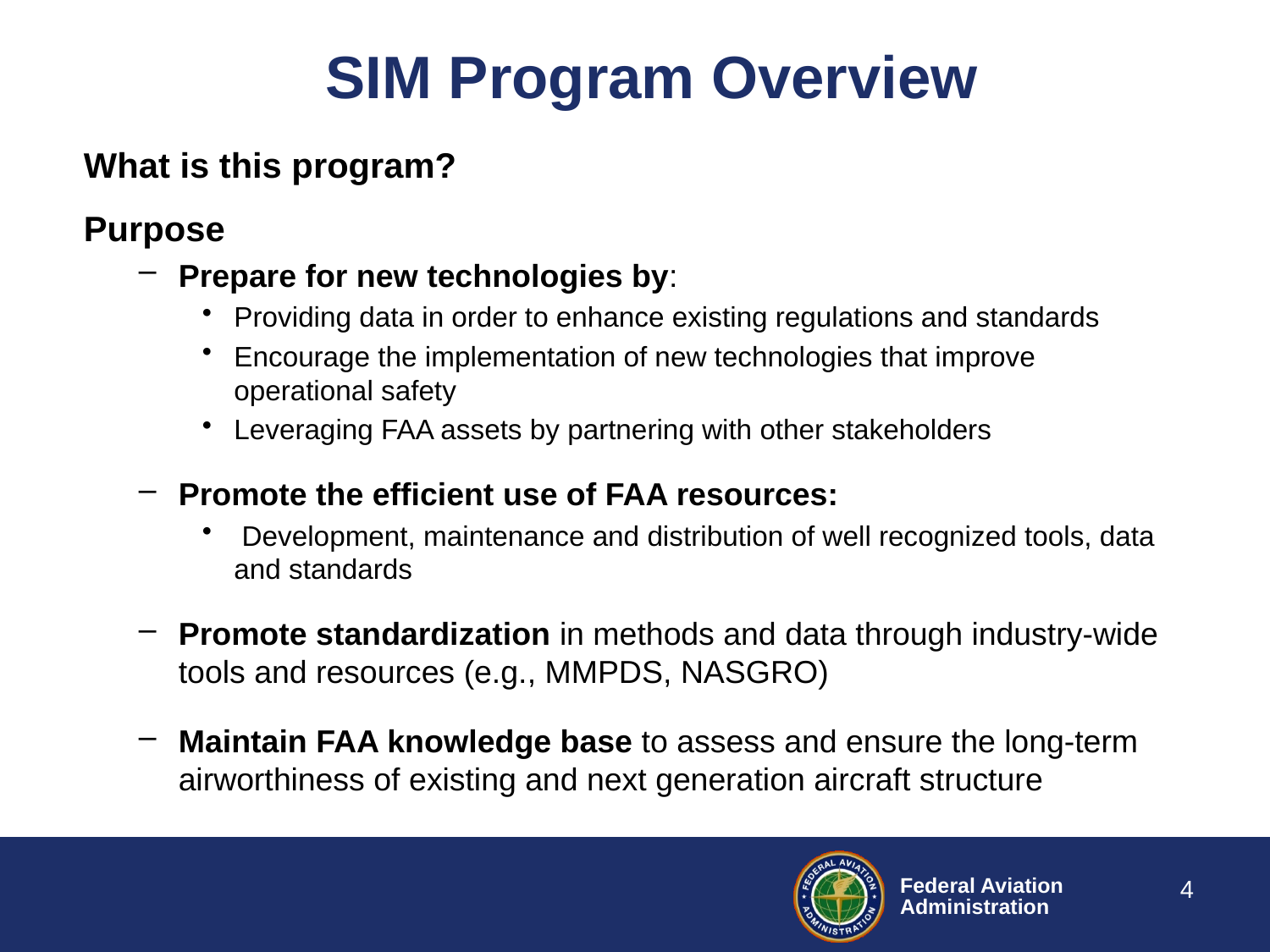

# SIM Program Overview
What is this program?

Purpose
Prepare for new technologies by:
Providing data in order to enhance existing regulations and standards
Encourage the implementation of new technologies that improve operational safety
Leveraging FAA assets by partnering with other stakeholders

Promote the efficient use of FAA resources:
 Development, maintenance and distribution of well recognized tools, data and standards

Promote standardization in methods and data through industry-wide tools and resources (e.g., MMPDS, NASGRO)

Maintain FAA knowledge base to assess and ensure the long-term airworthiness of existing and next generation aircraft structure

4